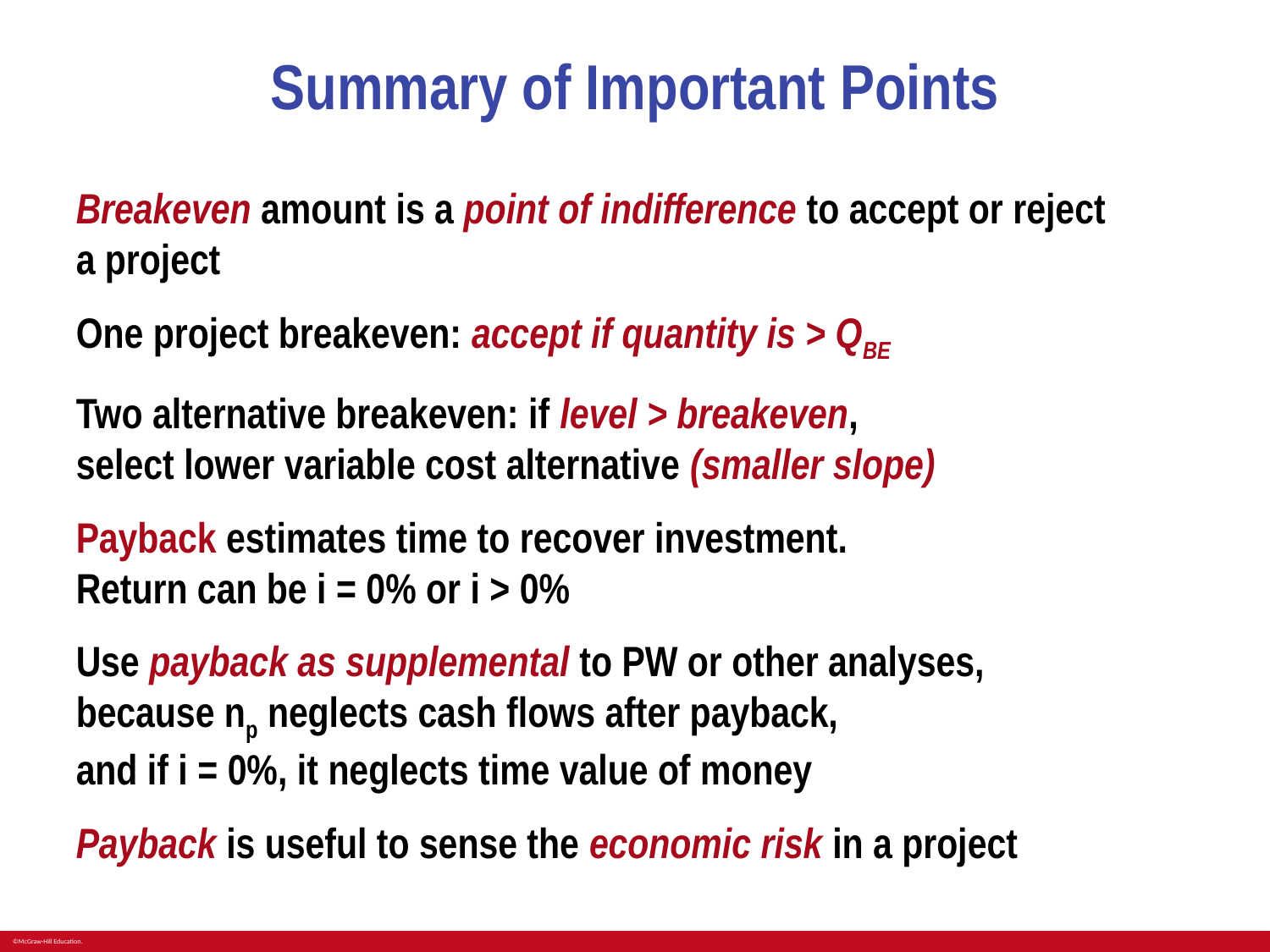

# Summary of Important Points
Breakeven amount is a point of indifference to accept or reject a project
One project breakeven: accept if quantity is > QBE
Two alternative breakeven: if level > breakeven,
select lower variable cost alternative (smaller slope)
Payback estimates time to recover investment.
Return can be i = 0% or i > 0%
Use payback as supplemental to PW or other analyses,
because np neglects cash flows after payback,
and if i = 0%, it neglects time value of money
Payback is useful to sense the economic risk in a project